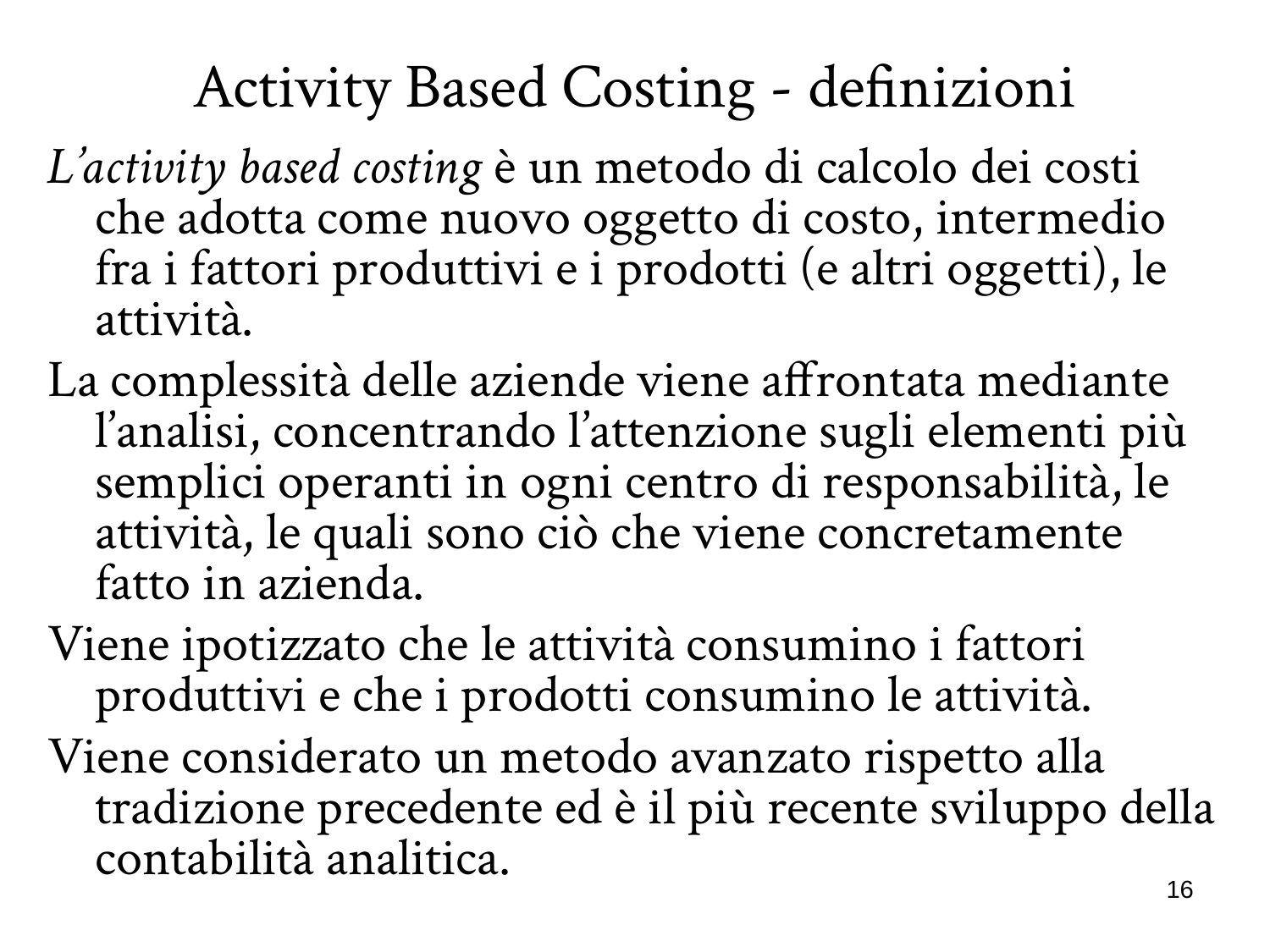

# Activity Based Costing - definizioni
L’activity based costing è un metodo di calcolo dei costi che adotta come nuovo oggetto di costo, intermedio fra i fattori produttivi e i prodotti (e altri oggetti), le attività.
La complessità delle aziende viene affrontata mediante l’analisi, concentrando l’attenzione sugli elementi più semplici operanti in ogni centro di responsabilità, le attività, le quali sono ciò che viene concretamente fatto in azienda.
Viene ipotizzato che le attività consumino i fattori produttivi e che i prodotti consumino le attività.
Viene considerato un metodo avanzato rispetto alla tradizione precedente ed è il più recente sviluppo della contabilità analitica.
16